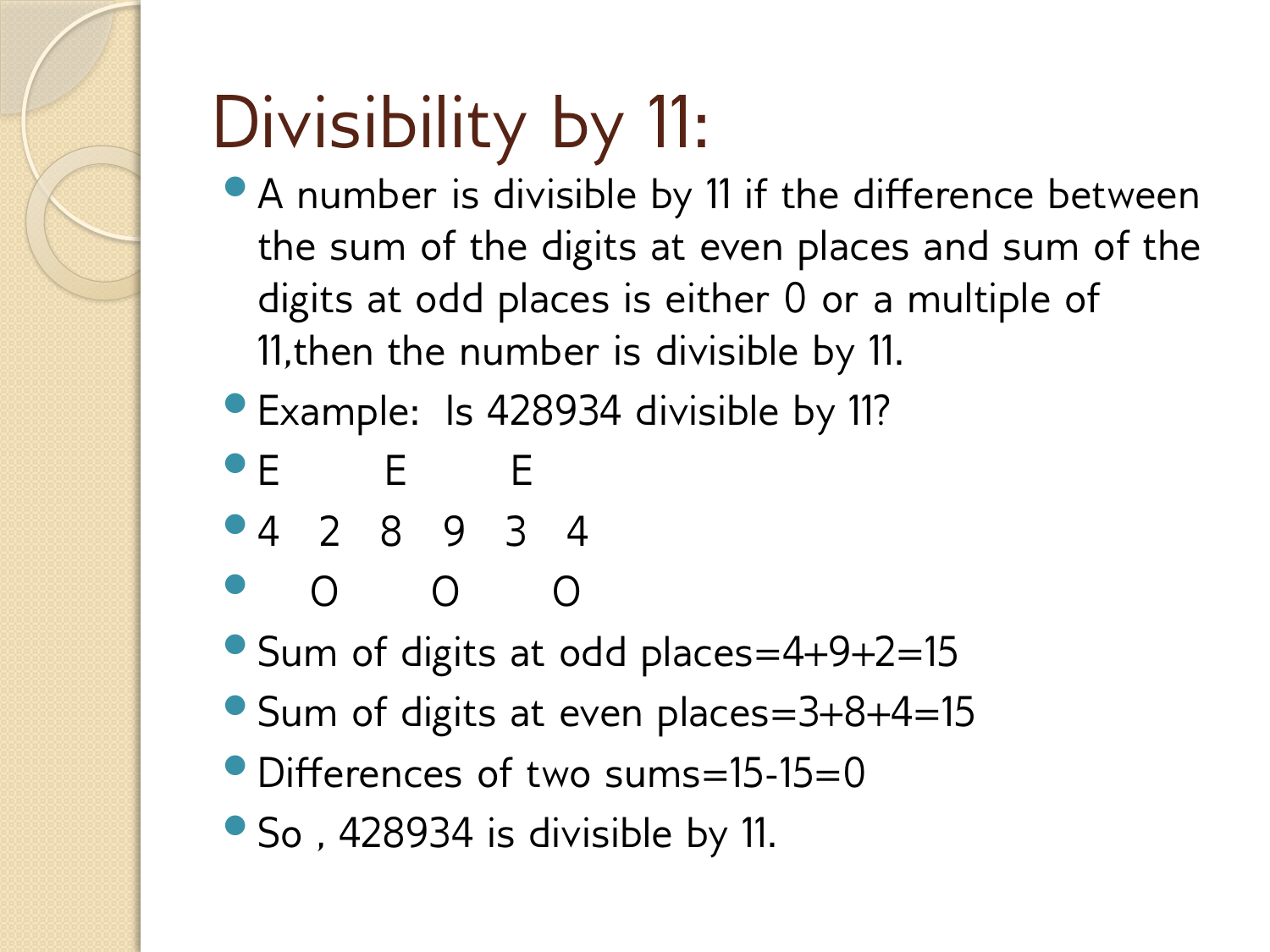

# Divisibility by 11:
A number is divisible by 11 if the difference between the sum of the digits at even places and sum of the digits at odd places is either 0 or a multiple of 11,then the number is divisible by 11.
Example:  Is 428934 divisible by 11?
E        E        E
4   2   8   9   3   4
    O       O       O
Sum of digits at odd places=4+9+2=15
Sum of digits at even places=3+8+4=15
Differences of two sums=15-15=0
So , 428934 is divisible by 11.